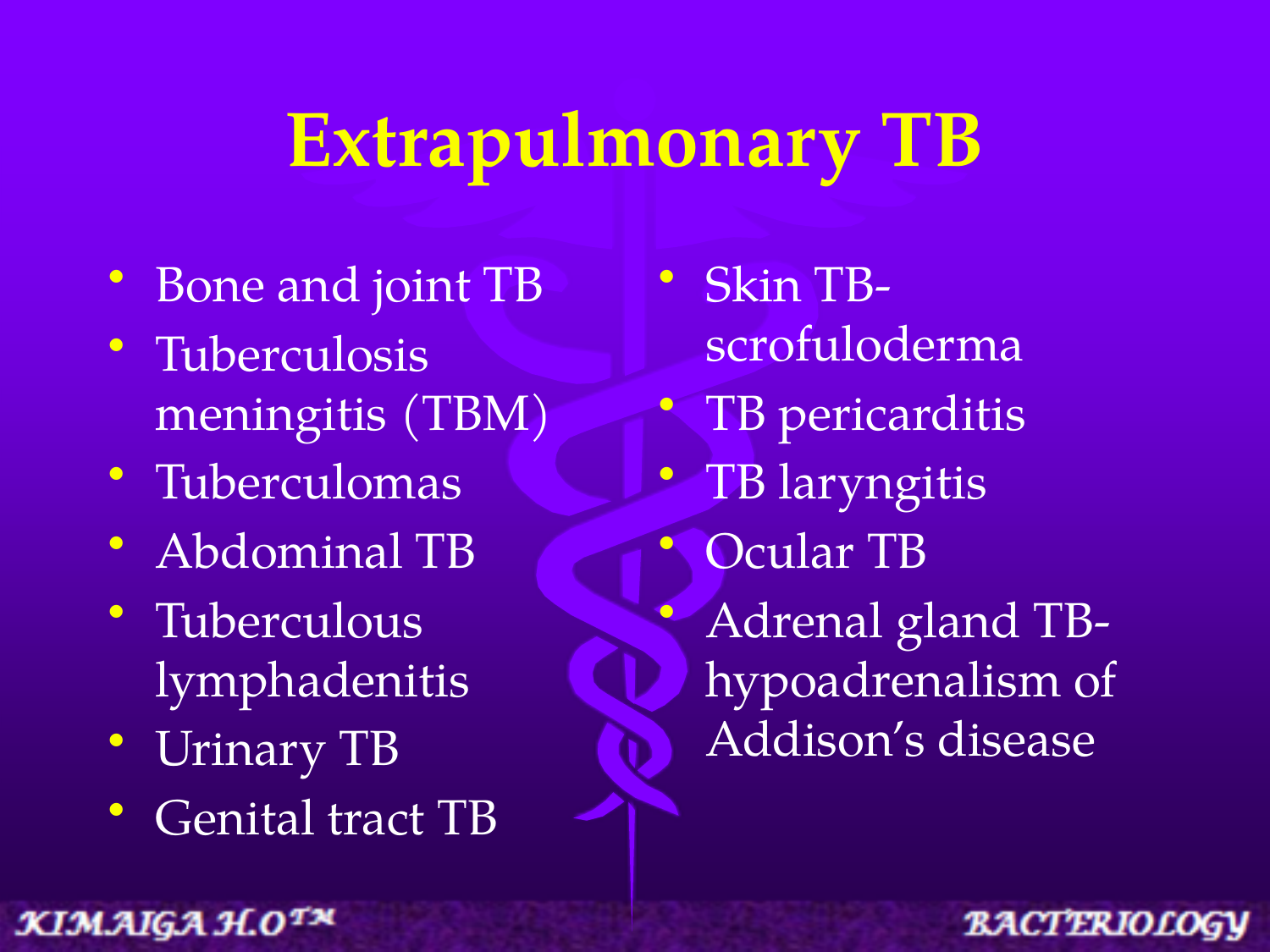

# Extrapulmonary TB
Bone and joint TB
Tuberculosis meningitis (TBM)
Tuberculomas
Abdominal TB
Tuberculous lymphadenitis
Urinary TB
Genital tract TB
Skin TB- scrofuloderma
TB pericarditis
TB laryngitis
Ocular TB
Adrenal gland TB- hypoadrenalism of Addison’s disease